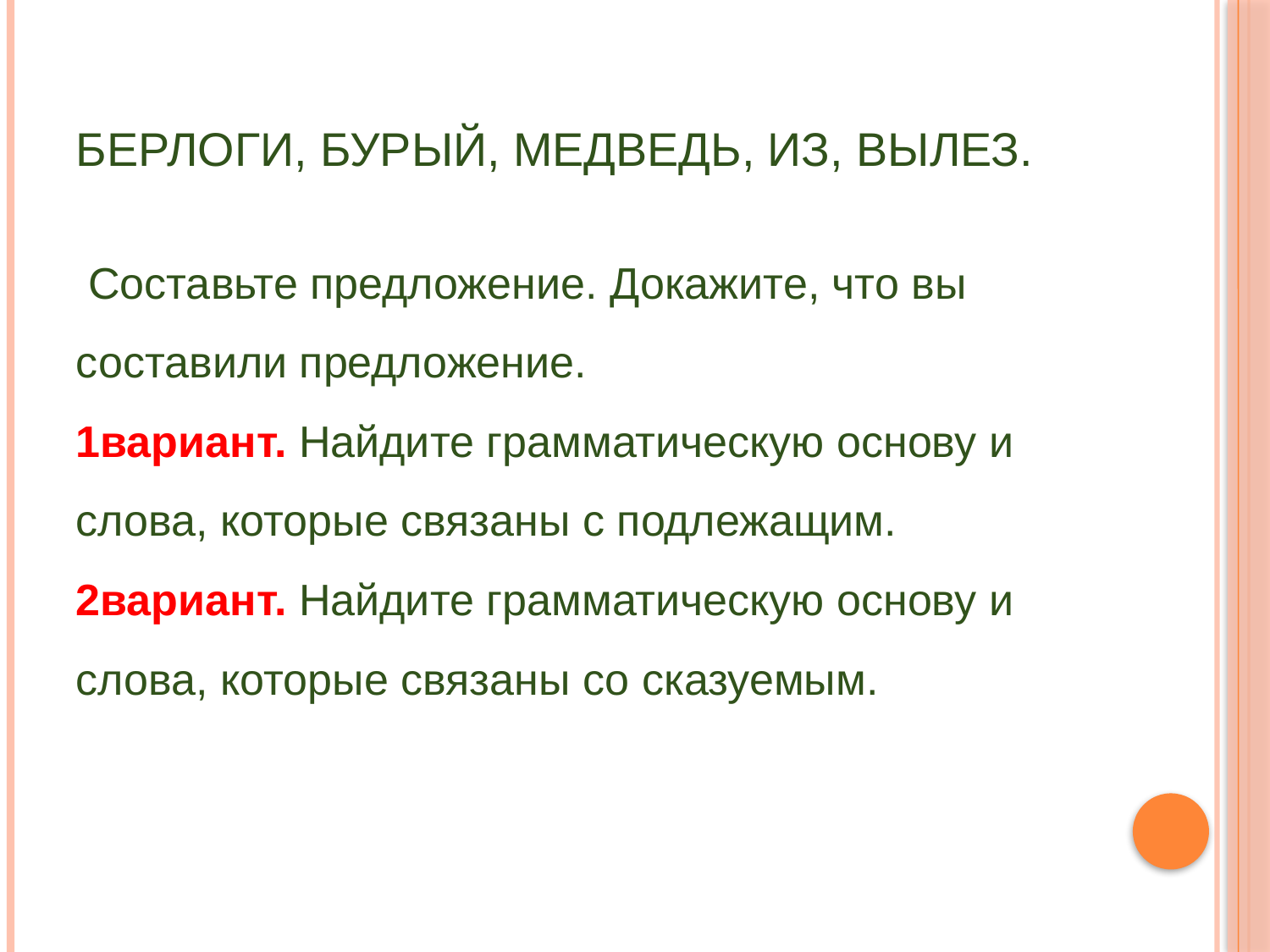

# Берлоги, бурый, медведь, из, вылез.
 Составьте предложение. Докажите, что вы составили предложение.
1вариант. Найдите грамматическую основу и слова, которые связаны с подлежащим.
2вариант. Найдите грамматическую основу и слова, которые связаны со сказуемым.